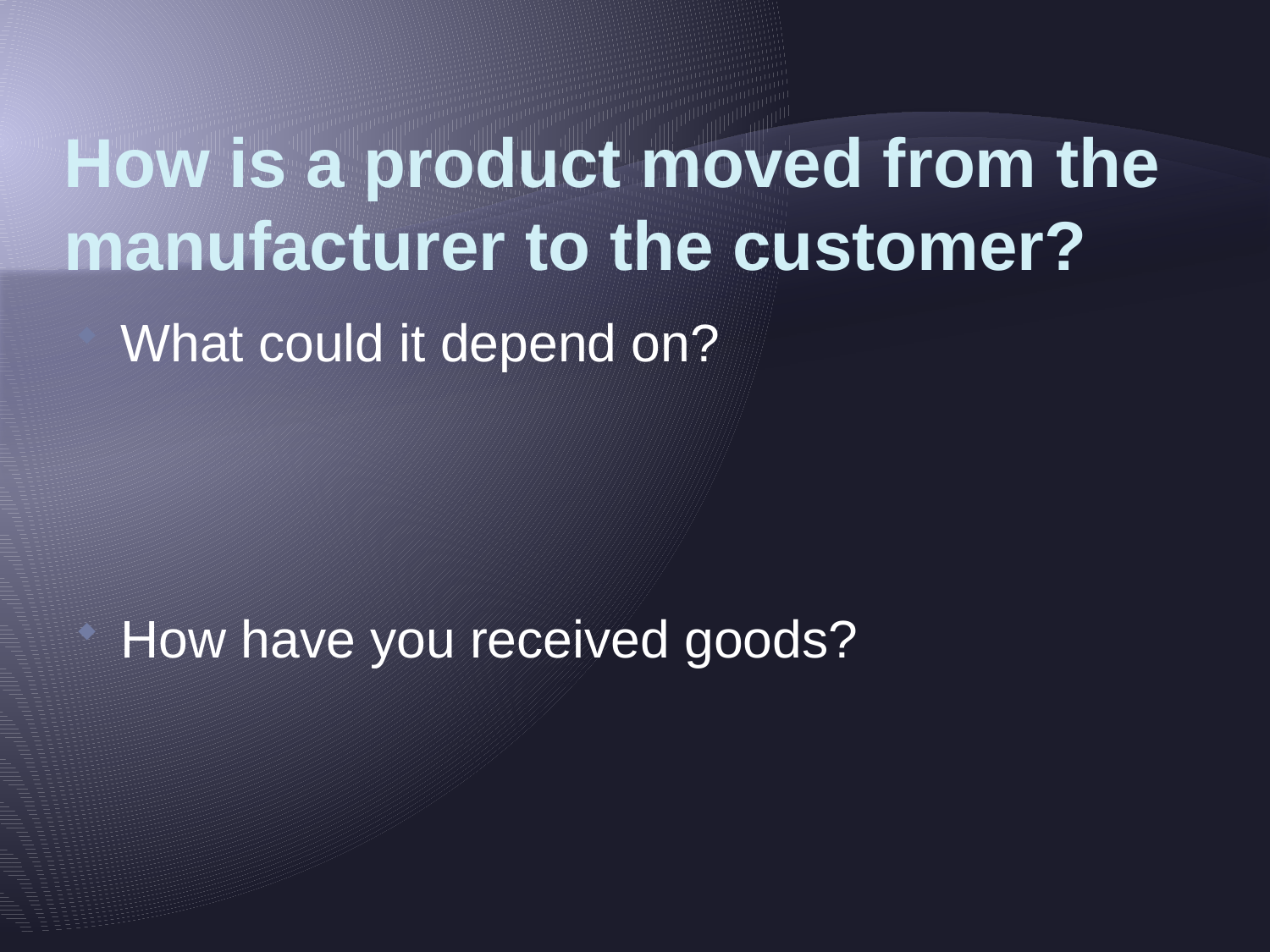

# How is a product moved from the manufacturer to the customer?
What could it depend on?

How have you received goods?